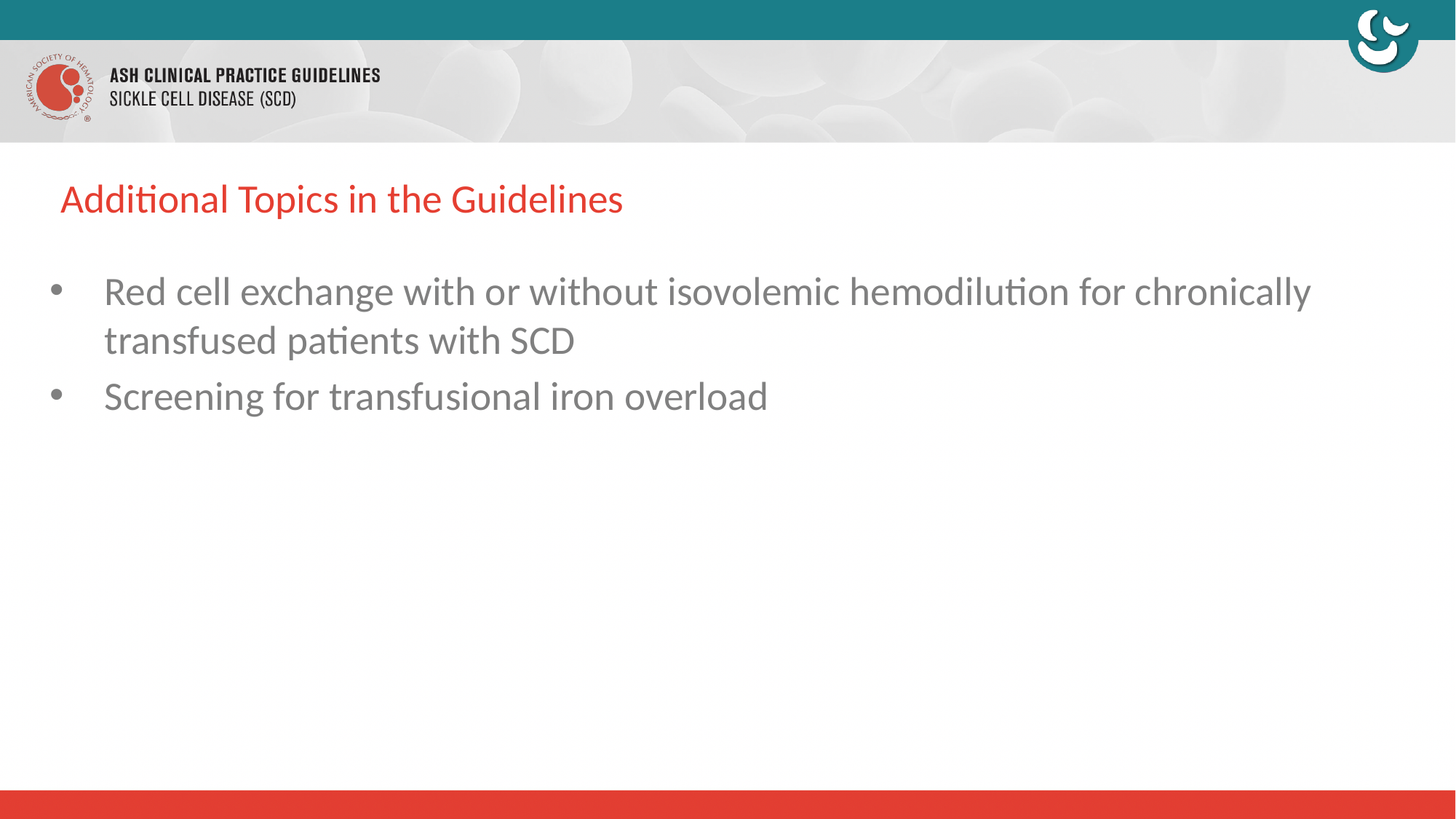

# Additional Topics in the Guidelines
Red cell exchange with or without isovolemic hemodilution for chronically transfused patients with SCD
Screening for transfusional iron overload